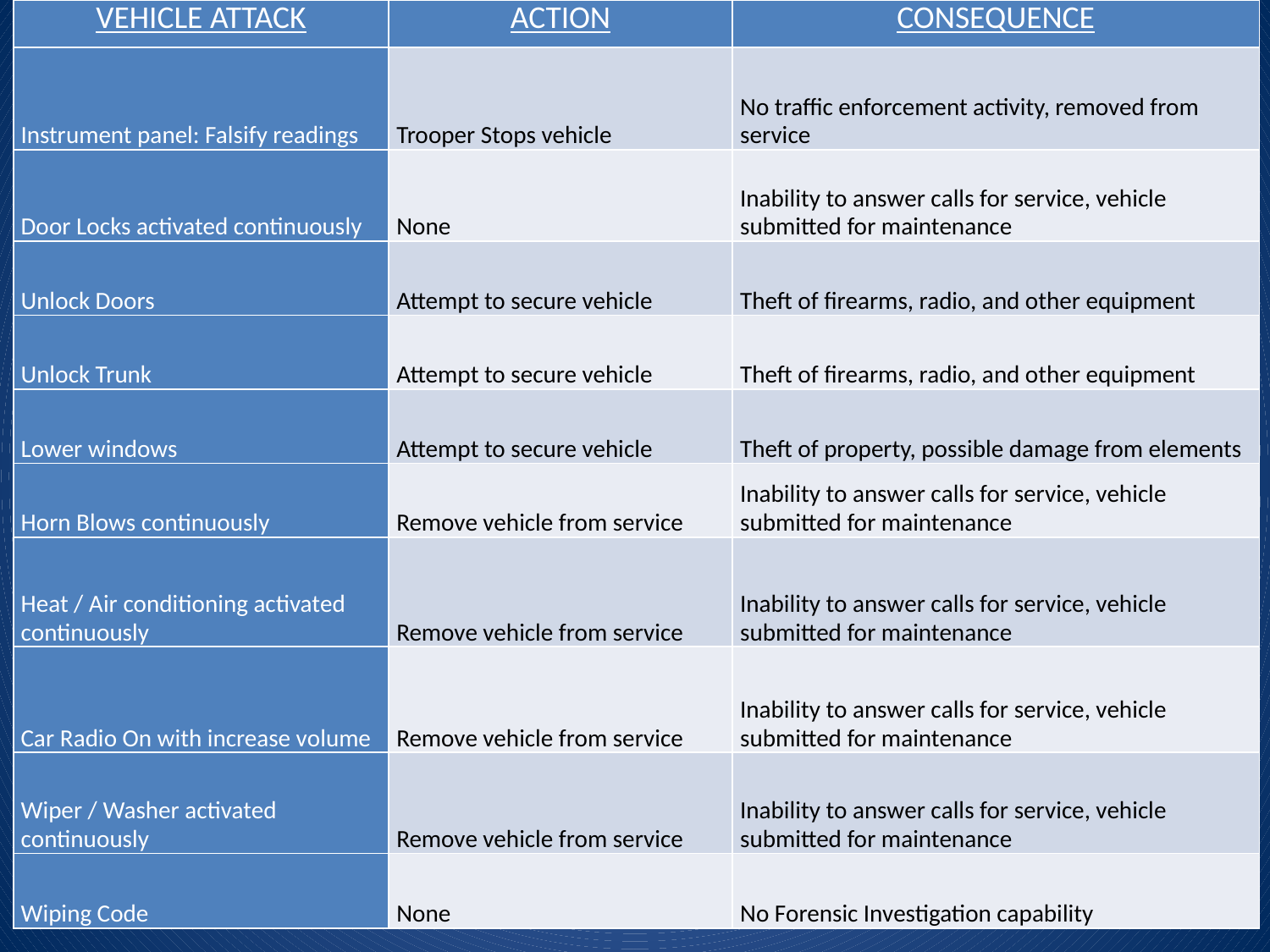

| VEHICLE ATTACK | ACTION | CONSEQUENCE |
| --- | --- | --- |
| Instrument panel: Falsify readings | Trooper Stops vehicle | No traffic enforcement activity, removed from service |
| Door Locks activated continuously | None | Inability to answer calls for service, vehicle submitted for maintenance |
| Unlock Doors | Attempt to secure vehicle | Theft of firearms, radio, and other equipment |
| Unlock Trunk | Attempt to secure vehicle | Theft of firearms, radio, and other equipment |
| Lower windows | Attempt to secure vehicle | Theft of property, possible damage from elements |
| Horn Blows continuously | Remove vehicle from service | Inability to answer calls for service, vehicle submitted for maintenance |
| Heat / Air conditioning activated continuously | Remove vehicle from service | Inability to answer calls for service, vehicle submitted for maintenance |
| Car Radio On with increase volume | Remove vehicle from service | Inability to answer calls for service, vehicle submitted for maintenance |
| Wiper / Washer activated continuously | Remove vehicle from service | Inability to answer calls for service, vehicle submitted for maintenance |
| Wiping Code | None | No Forensic Investigation capability |